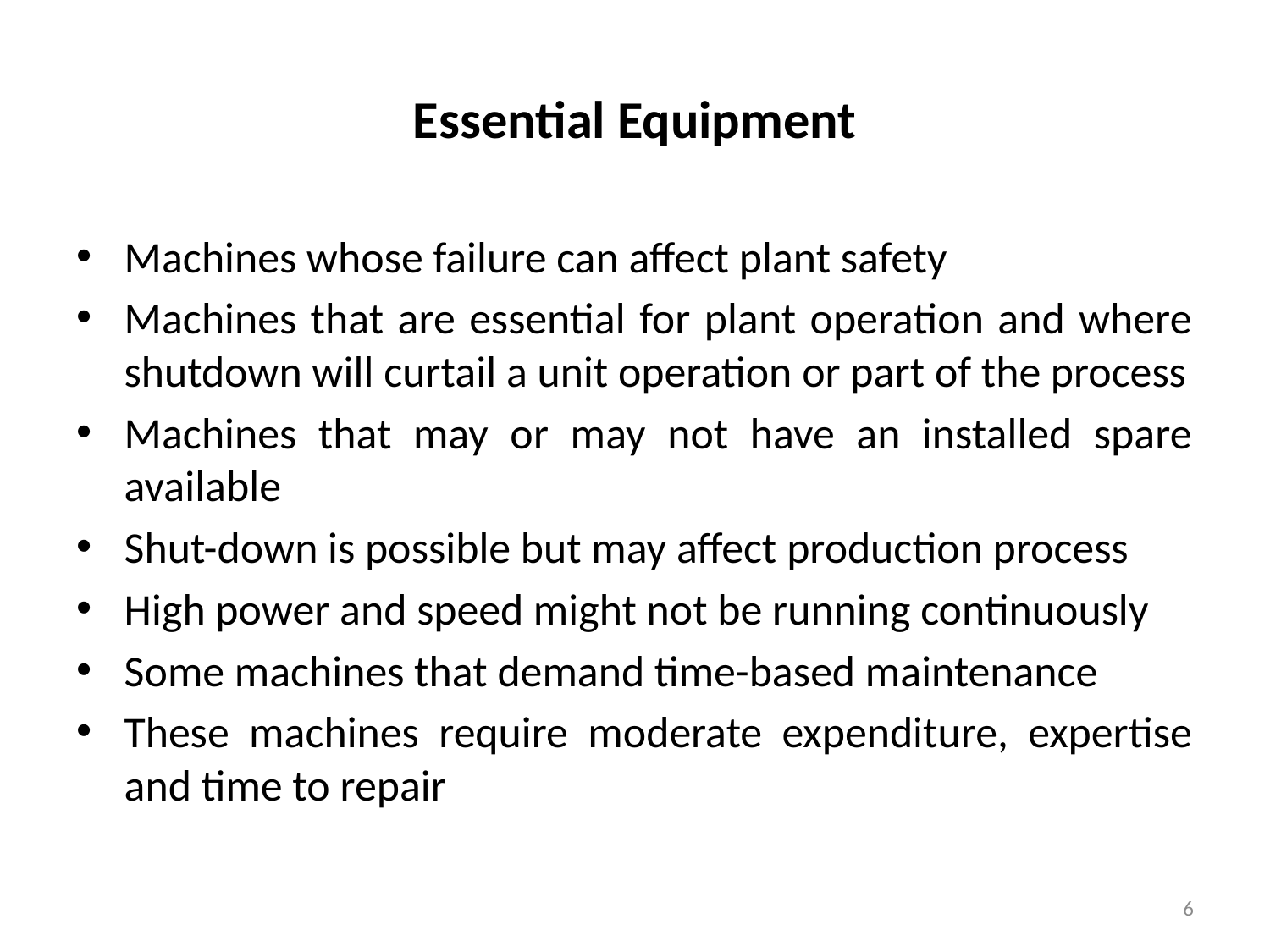

# Essential Equipment
Machines whose failure can affect plant safety
Machines that are essential for plant operation and where shutdown will curtail a unit operation or part of the process
Machines that may or may not have an installed spare available
Shut-down is possible but may affect production process
High power and speed might not be running continuously
Some machines that demand time-based maintenance
These machines require moderate expenditure, expertise and time to repair
6